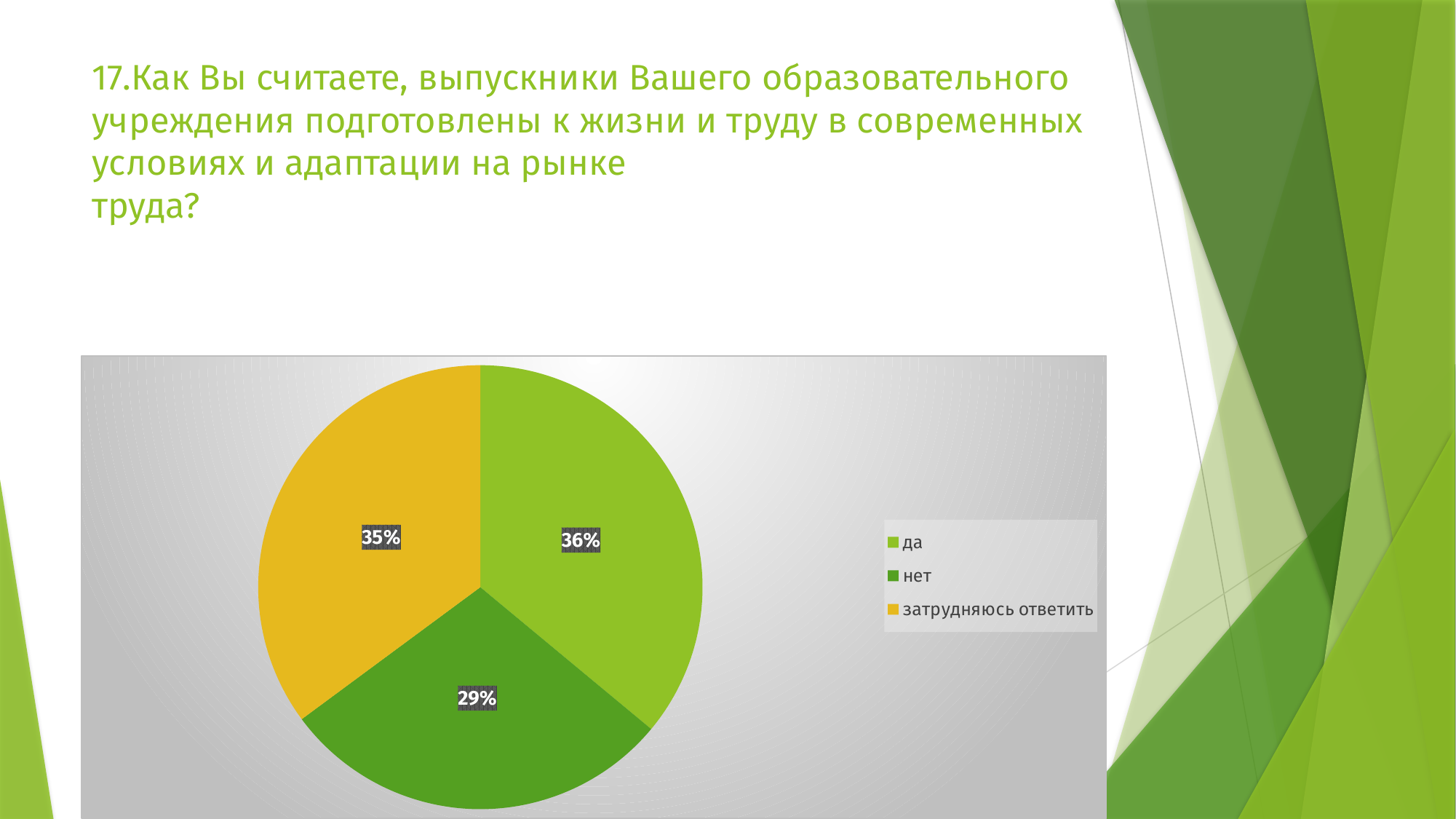

# 17.Как Вы считаете, выпускники Вашего образовательного учреждения подготовлены к жизни и труду в современных условиях и адаптации на рынке труда?

### Chart

| Category | Продажи |
|---|---|
| да | 36.0 |
| нет | 28.8 |
| затрудняюсь ответить | 35.1 |